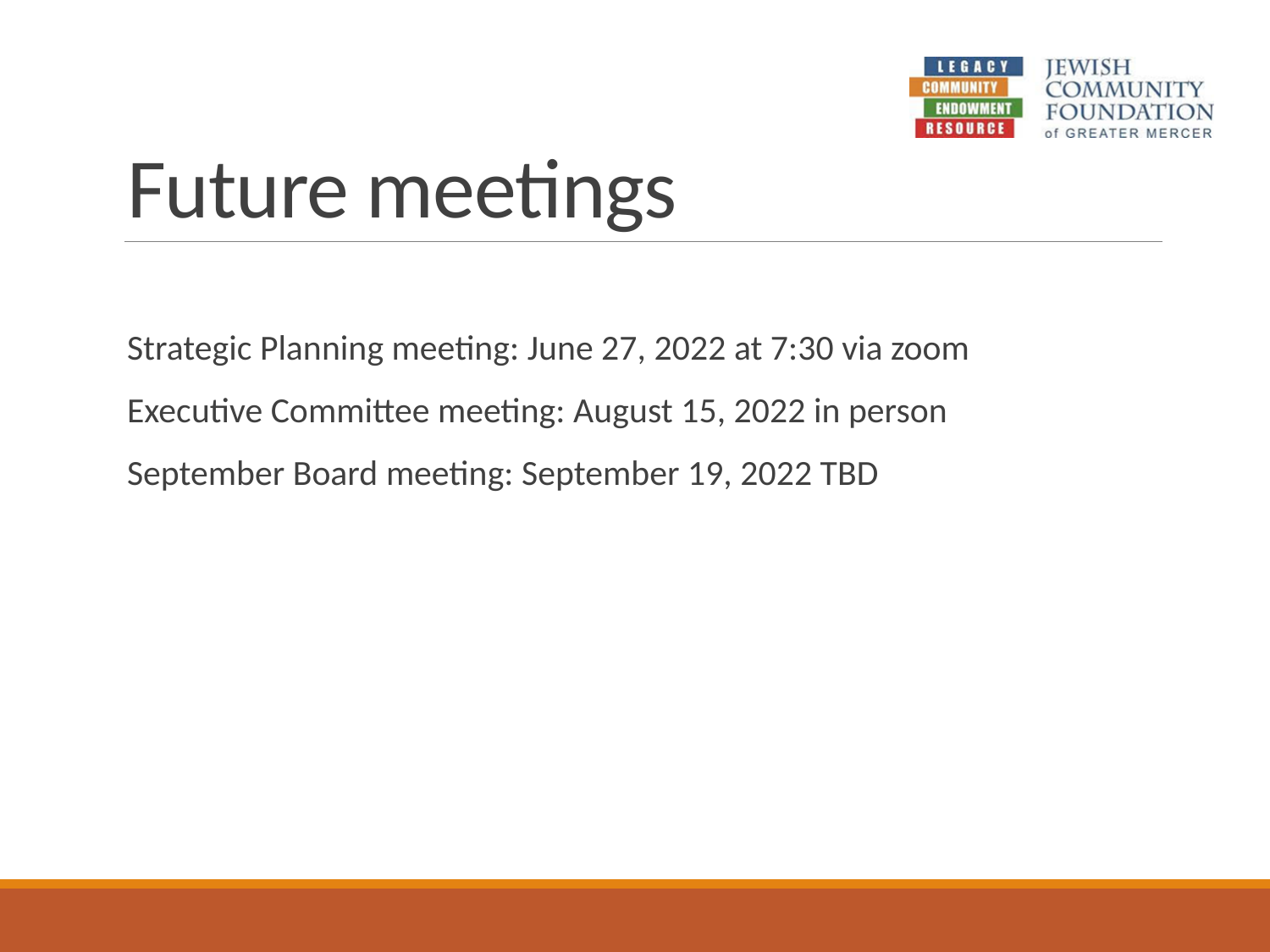

# Future meetings

Strategic Planning meeting: June 27, 2022 at 7:30 via zoom
Executive Committee meeting: August 15, 2022 in person
September Board meeting: September 19, 2022 TBD